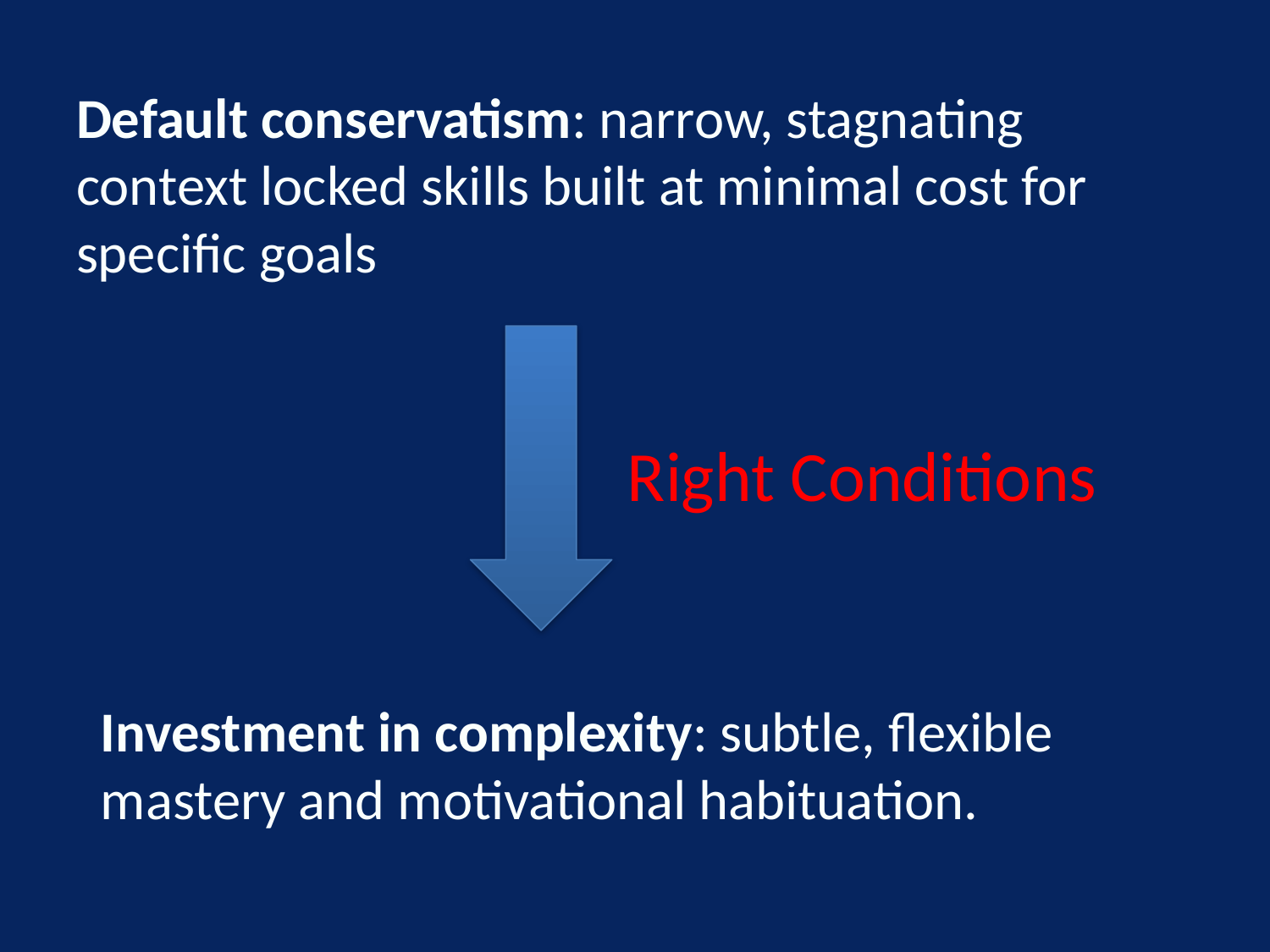

Default conservatism: narrow, stagnating context locked skills built at minimal cost for specific goals

Right Conditions
Investment in complexity: subtle, flexible mastery and motivational habituation.